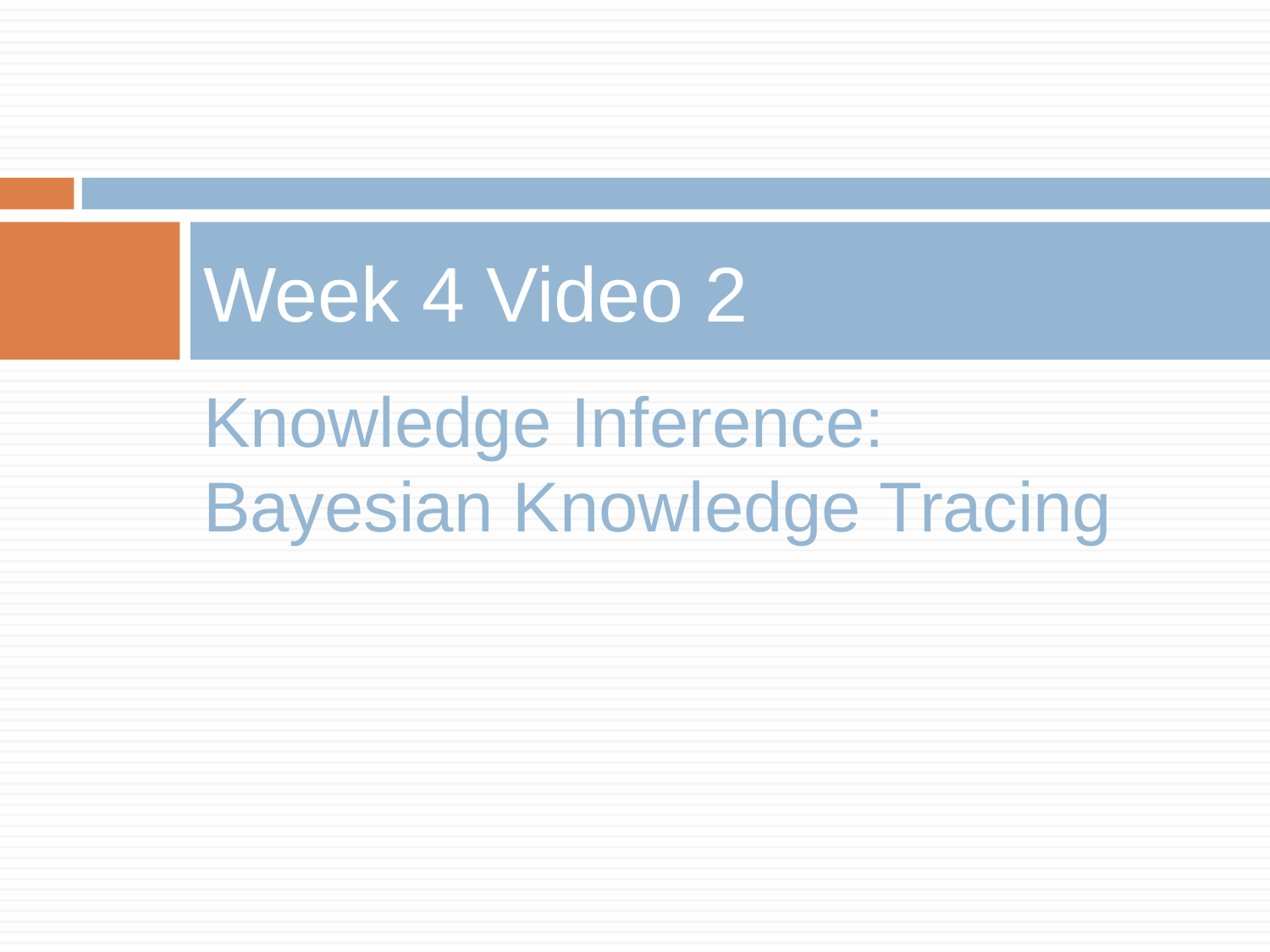

# Week 4 Video 2
Knowledge Inference:
Bayesian Knowledge Tracing